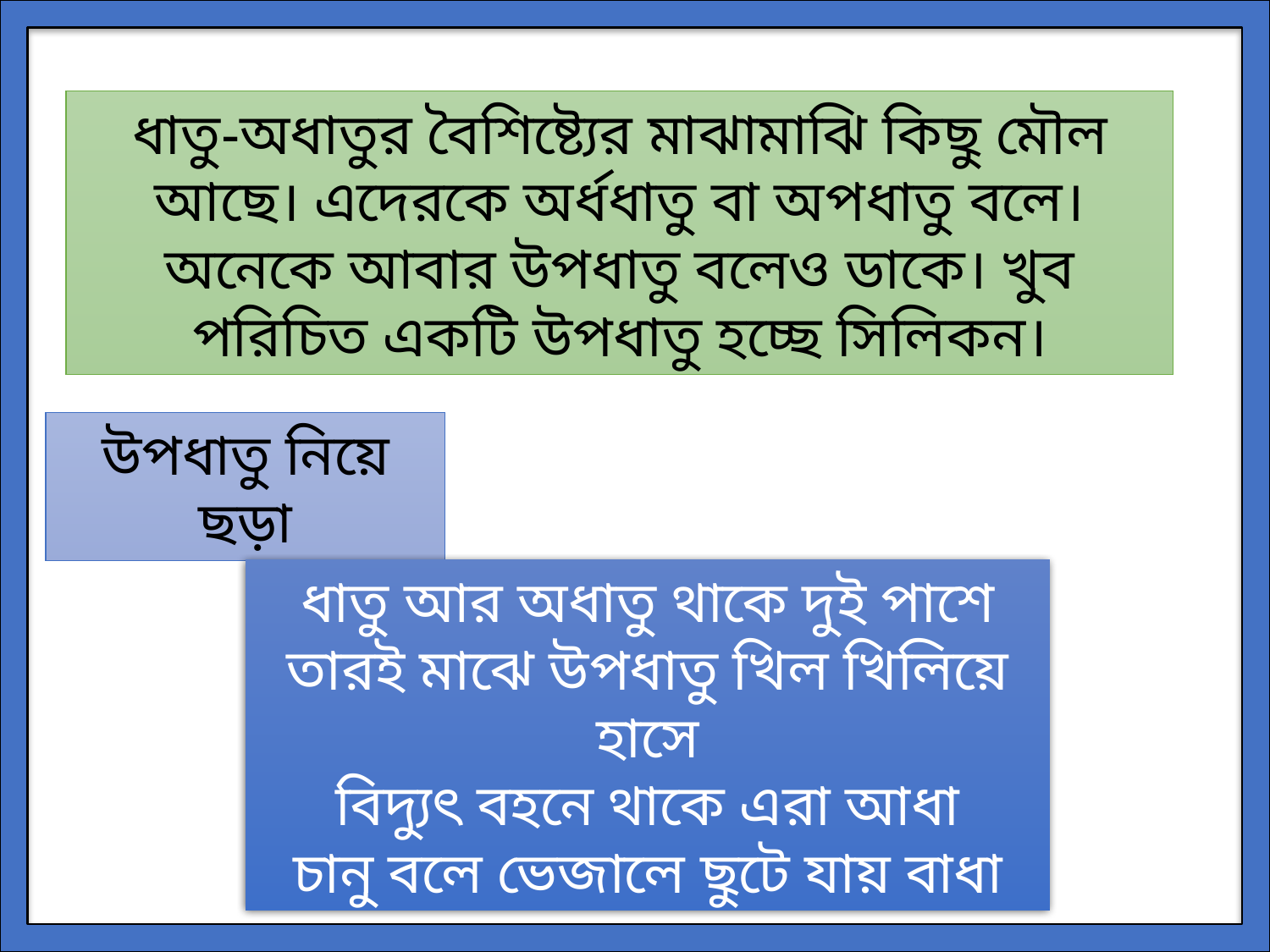

ধাতু-অধাতুর বৈশিষ্ট্যের মাঝামাঝি কিছু মৌল আছে। এদেরকে অর্ধধাতু বা অপধাতু বলে। অনেকে আবার উপধাতু বলেও ডাকে। খুব পরিচিত একটি উপধাতু হচ্ছে সিলিকন।
উপধাতু নিয়ে ছড়া
ধাতু আর অধাতু থাকে দুই পাশে
তারই মাঝে উপধাতু খিল খিলিয়ে হাসে
বিদ্যুৎ বহনে থাকে এরা আধা
চানু বলে ভেজালে ছুটে যায় বাধা